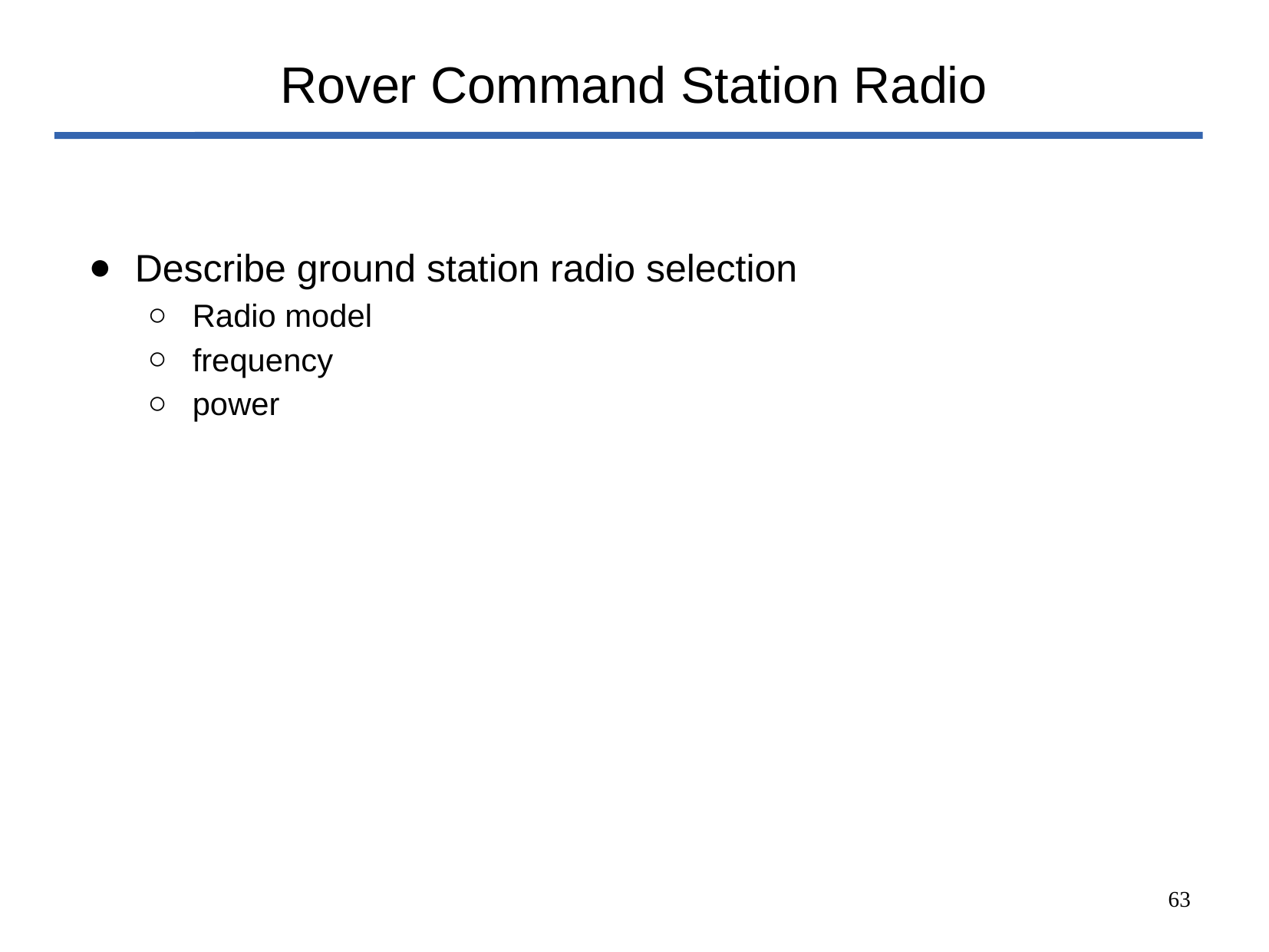

# Rover Command Station Radio
Describe ground station radio selection
Radio model
frequency
power

63